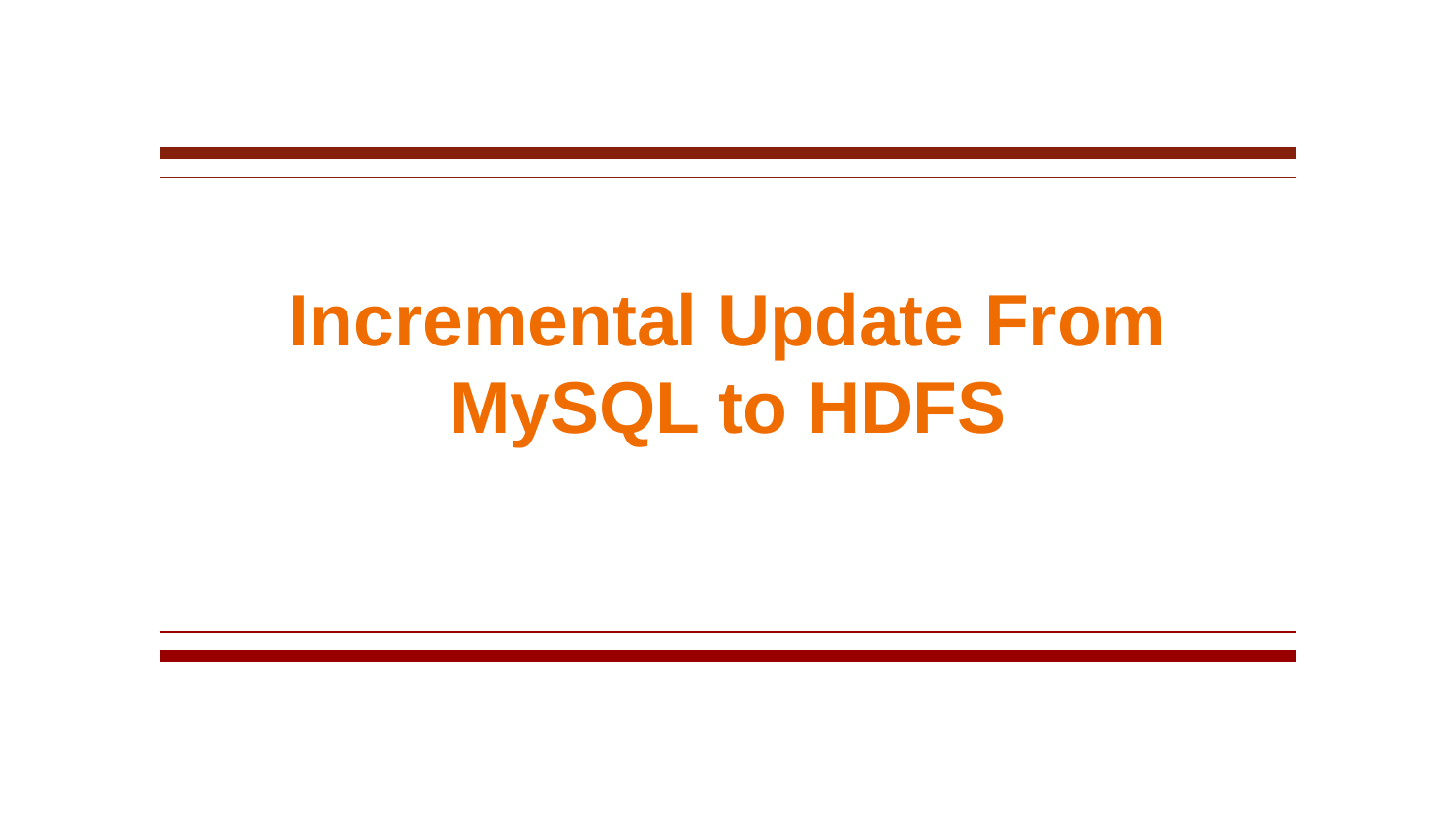

# Incremental Update From MySQL to HDFS